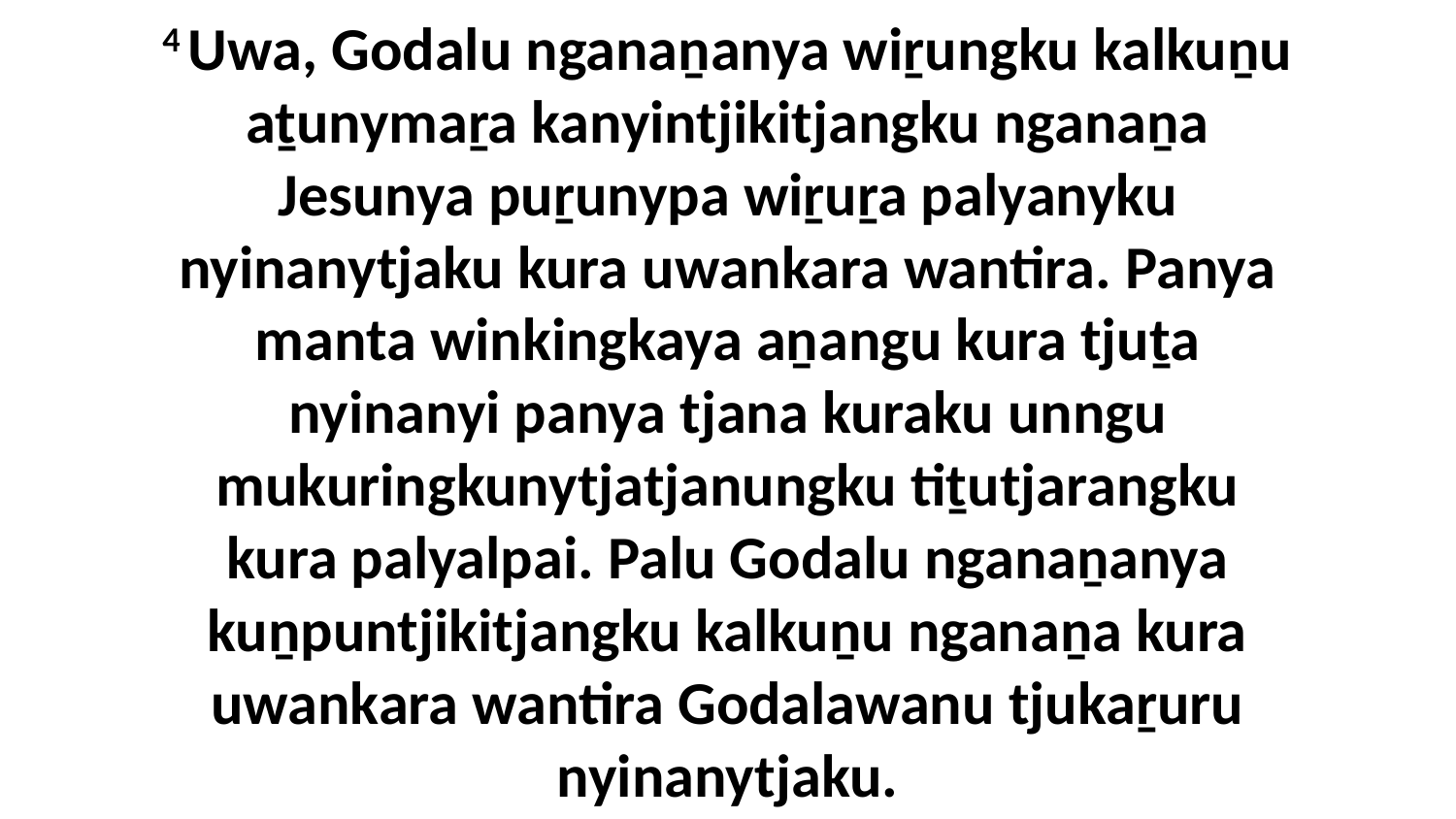

4 Uwa, Godalu nganaṉanya wiṟungku kalkuṉu aṯunymaṟa kanyintjikitjangku nganaṉa Jesunya puṟunypa wiṟuṟa palyanyku nyinanytjaku kura uwankara wantira. Panya manta winkingkaya aṉangu kura tjuṯa nyinanyi panya tjana kuraku unngu mukuringkunytjatjanungku tiṯutjarangku kura palyalpai. Palu Godalu nganaṉanya kuṉpuntjikitjangku kalkuṉu nganaṉa kura uwankara wantira Godalawanu tjukaṟuru nyinanytjaku.